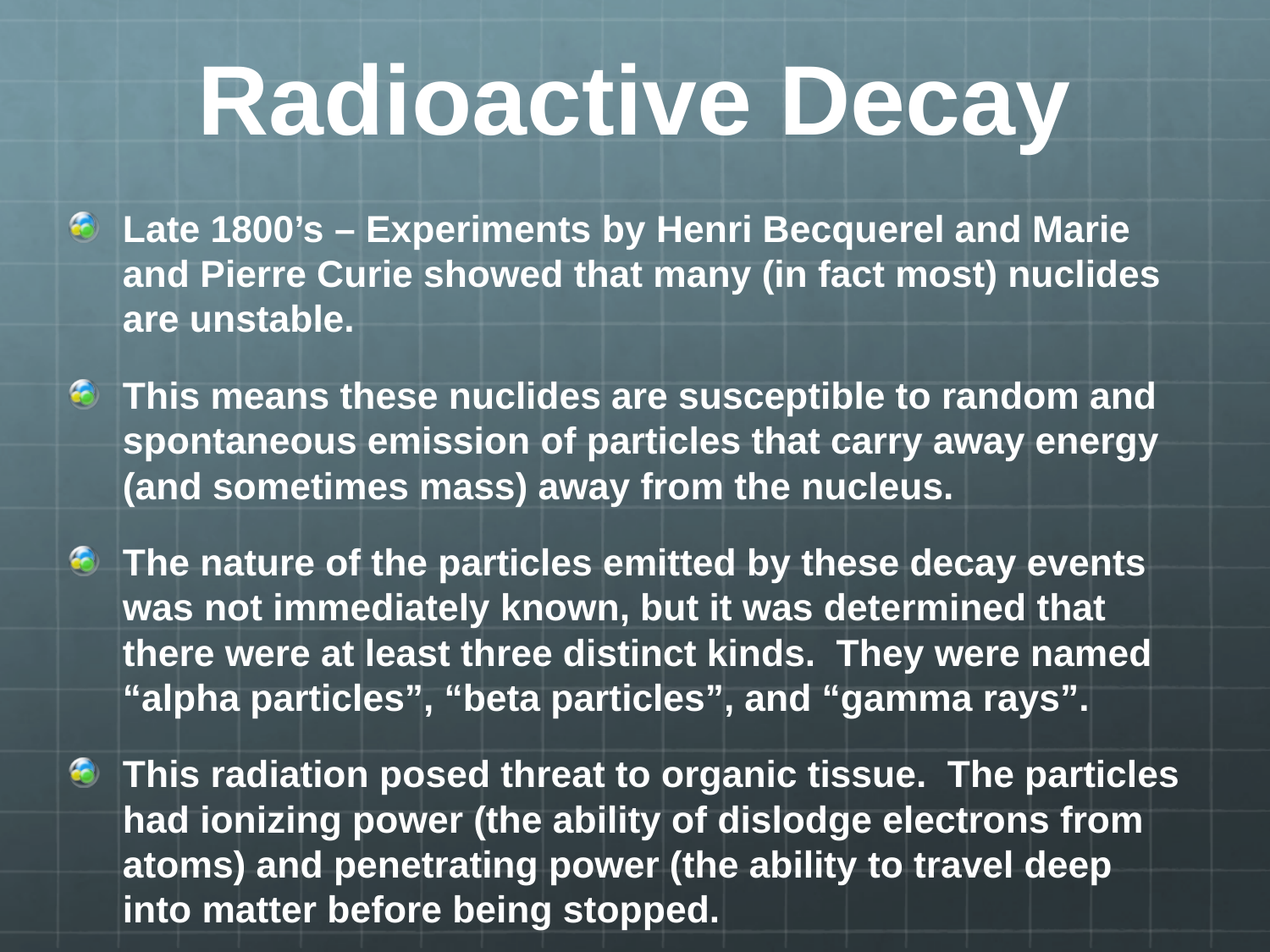

# Radioactive Decay
Late 1800’s – Experiments by Henri Becquerel and Marie and Pierre Curie showed that many (in fact most) nuclides are unstable.
This means these nuclides are susceptible to random and spontaneous emission of particles that carry away energy (and sometimes mass) away from the nucleus.
The nature of the particles emitted by these decay events was not immediately known, but it was determined that there were at least three distinct kinds.  They were named “alpha particles”, “beta particles”, and “gamma rays”.
This radiation posed threat to organic tissue.  The particles had ionizing power (the ability of dislodge electrons from atoms) and penetrating power (the ability to travel deep into matter before being stopped.